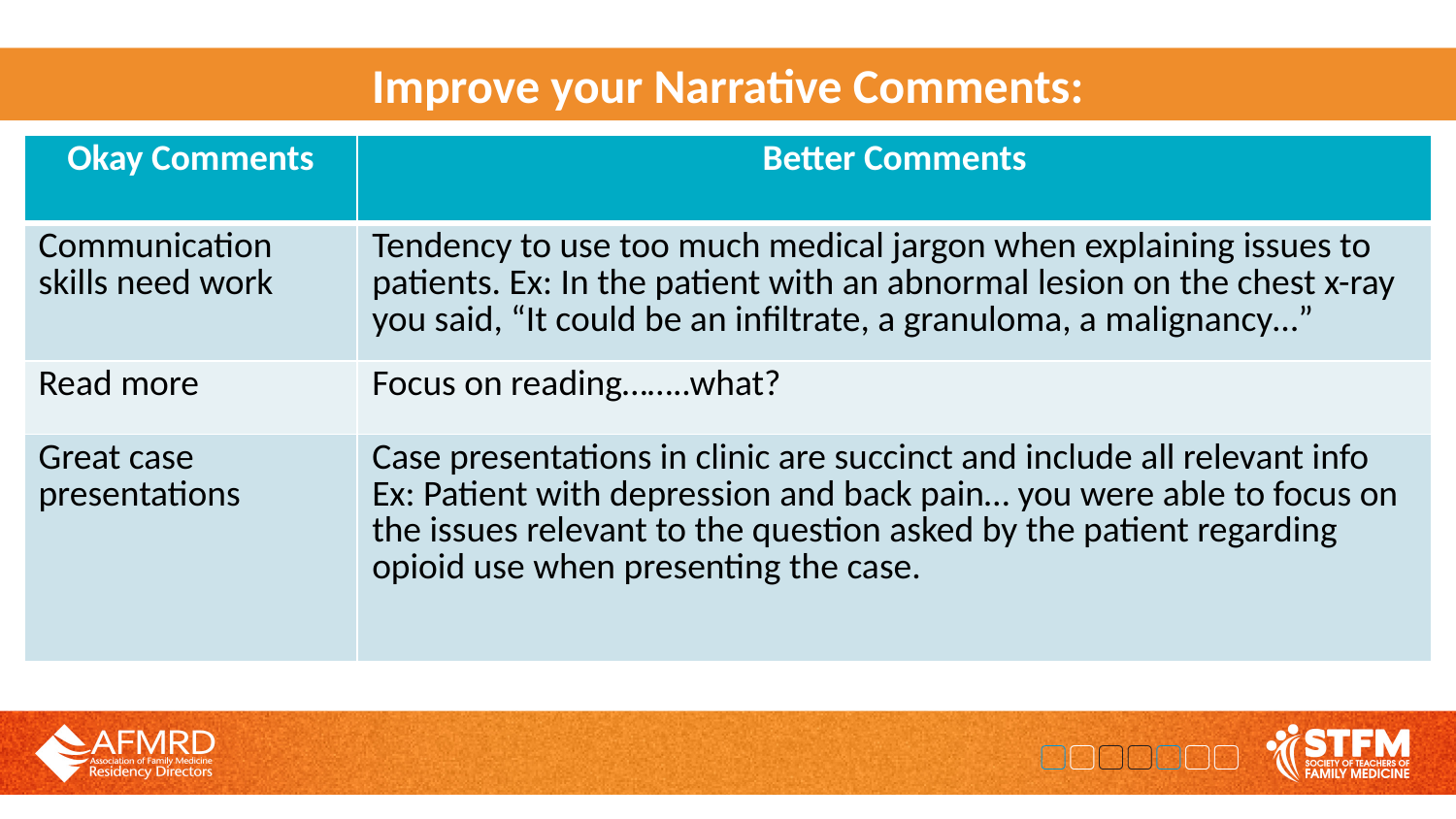

Improve your Narrative Comments:
| Okay Comments | Better Comments |
| --- | --- |
| Communication skills need work | Tendency to use too much medical jargon when explaining issues to patients. Ex: In the patient with an abnormal lesion on the chest x-ray you said, “It could be an infiltrate, a granuloma, a malignancy…” |
| Read more | Focus on reading……..what? |
| Great case presentations | Case presentations in clinic are succinct and include all relevant info Ex: Patient with depression and back pain… you were able to focus on the issues relevant to the question asked by the patient regarding opioid use when presenting the case. |